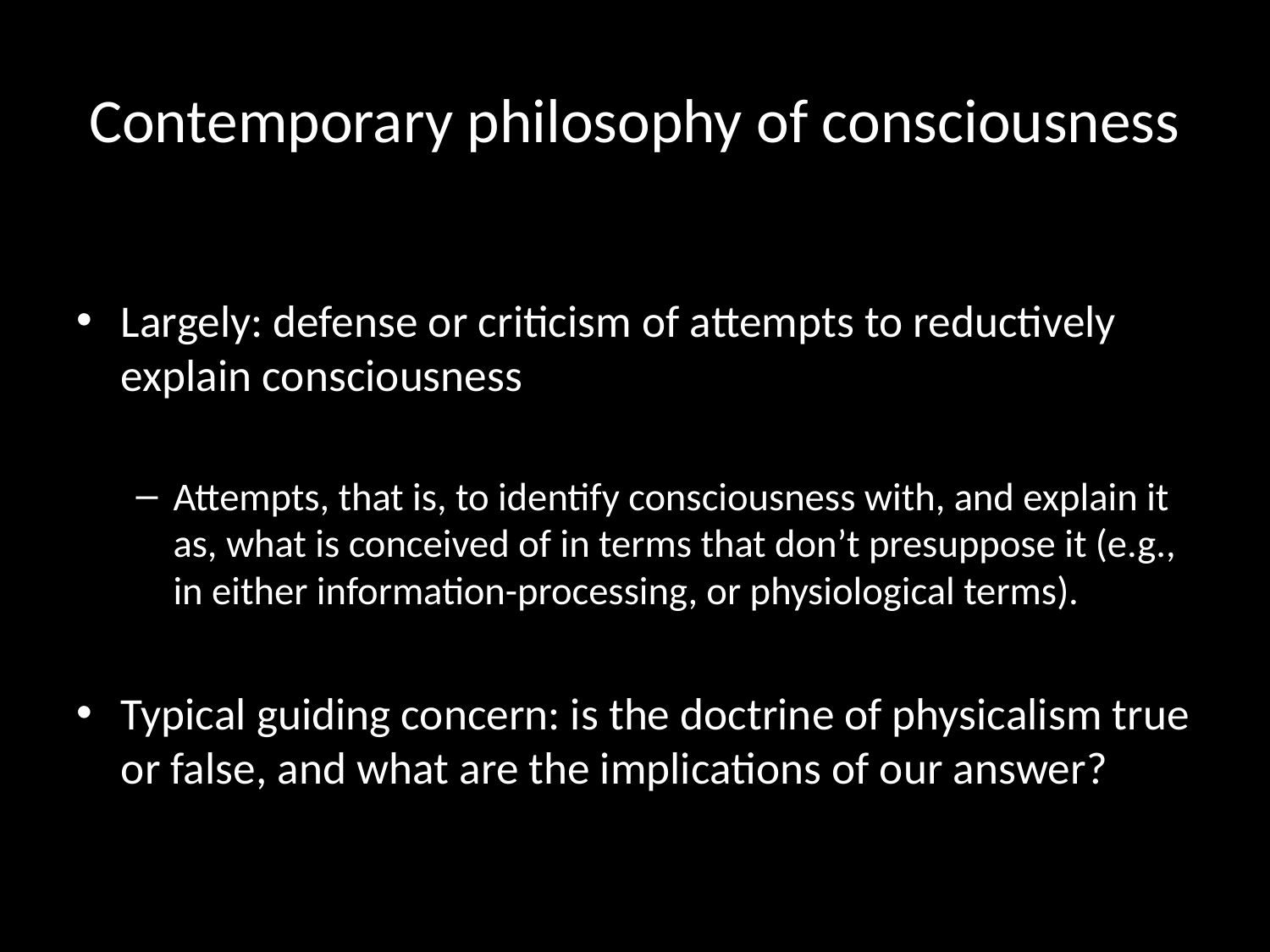

# Contemporary philosophy of consciousness

Largely: defense or criticism of attempts to reductively explain consciousness

Attempts, that is, to identify consciousness with, and explain it as, what is conceived of in terms that don’t presuppose it (e.g., in either information-processing, or physiological terms).

Typical guiding concern: is the doctrine of physicalism true or false, and what are the implications of our answer?